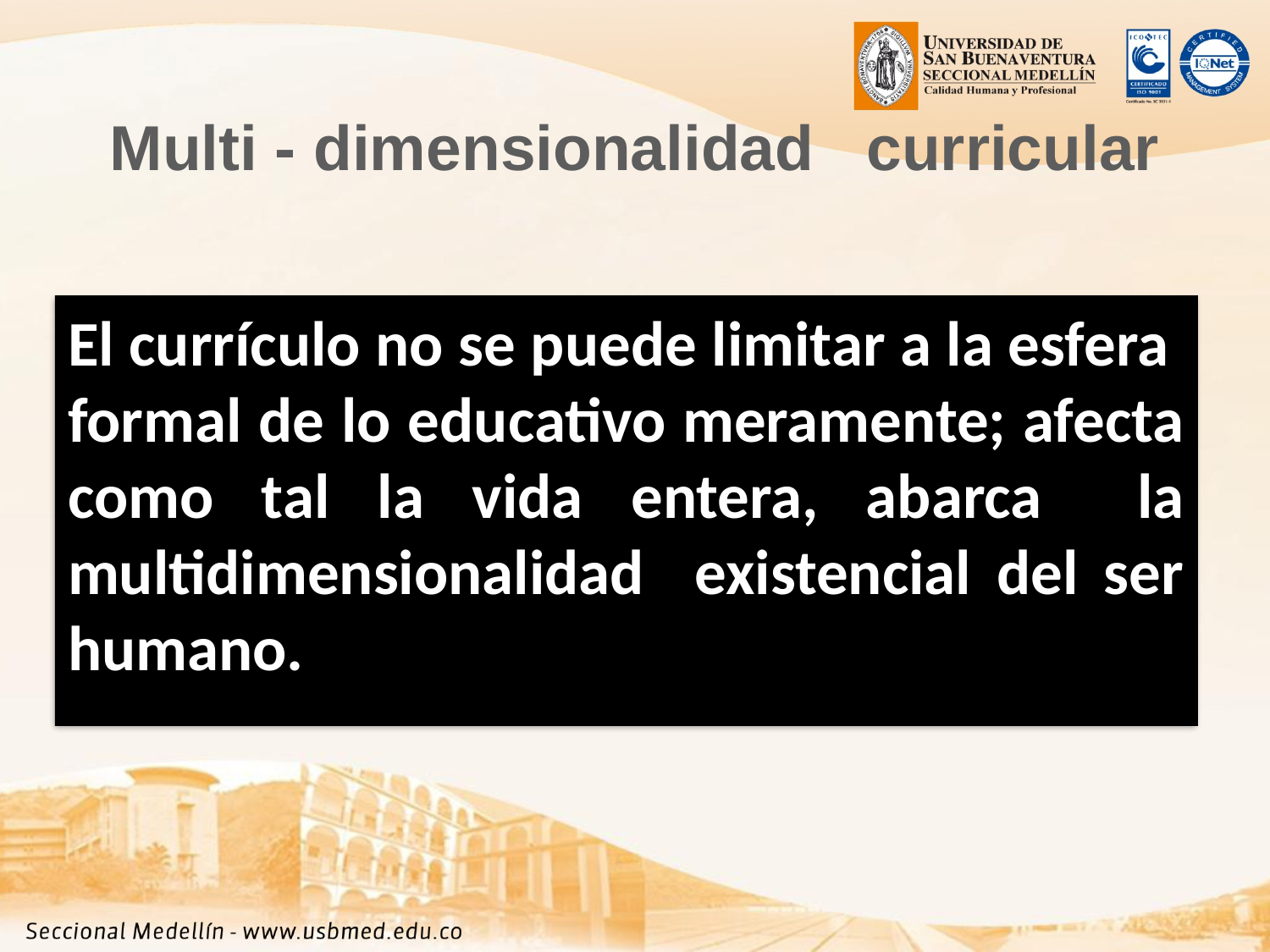

# Multi - dimensionalidad   curricular
El currículo no se puede limitar a la esfera  formal de lo educativo meramente; afecta como tal la vida entera, abarca  la multidimensionalidad  existencial del ser humano.